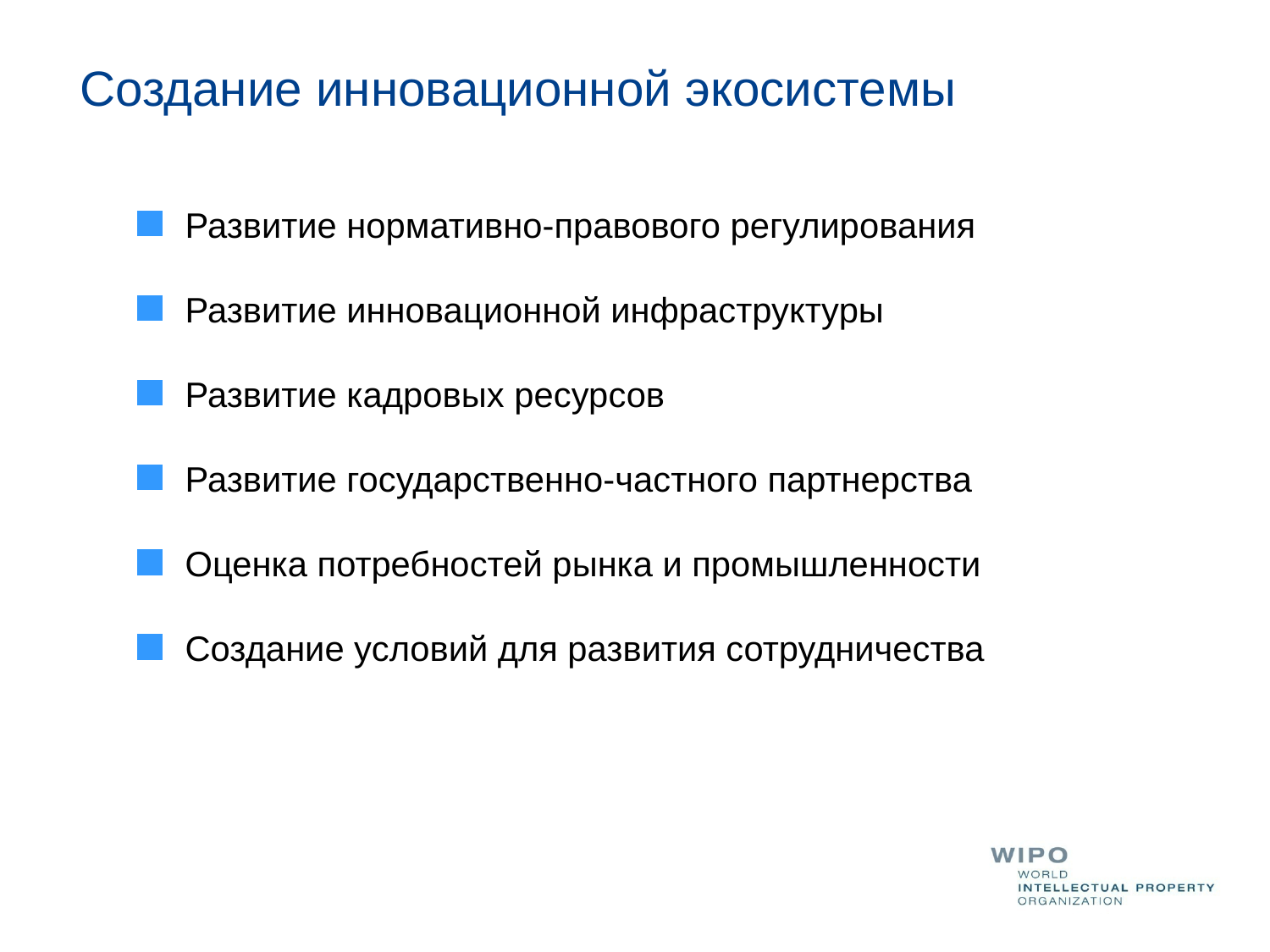

Создание инновационной экосистемы
Развитие нормативно-правового регулирования

Развитие инновационной инфраструктуры

Развитие кадровых ресурсов

Развитие государственно-частного партнерства

Оценка потребностей рынка и промышленности

Создание условий для развития сотрудничества